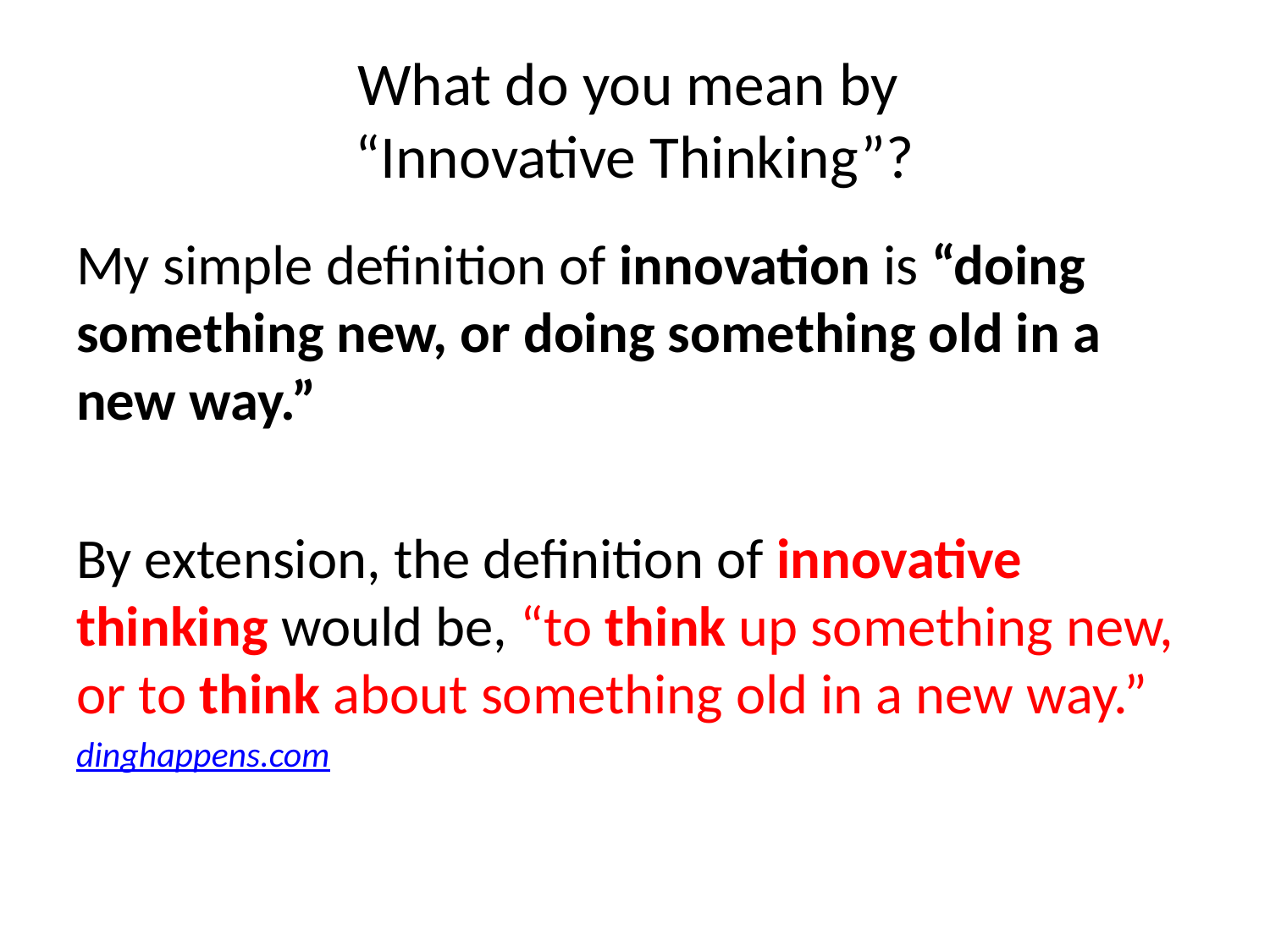

# What do you mean by “Innovative Thinking”?
My simple definition of innovation is “doing something new, or doing something old in a new way.”

By extension, the definition of innovative thinking would be, “to think up something new, or to think about something old in a new way.”
dinghappens.com